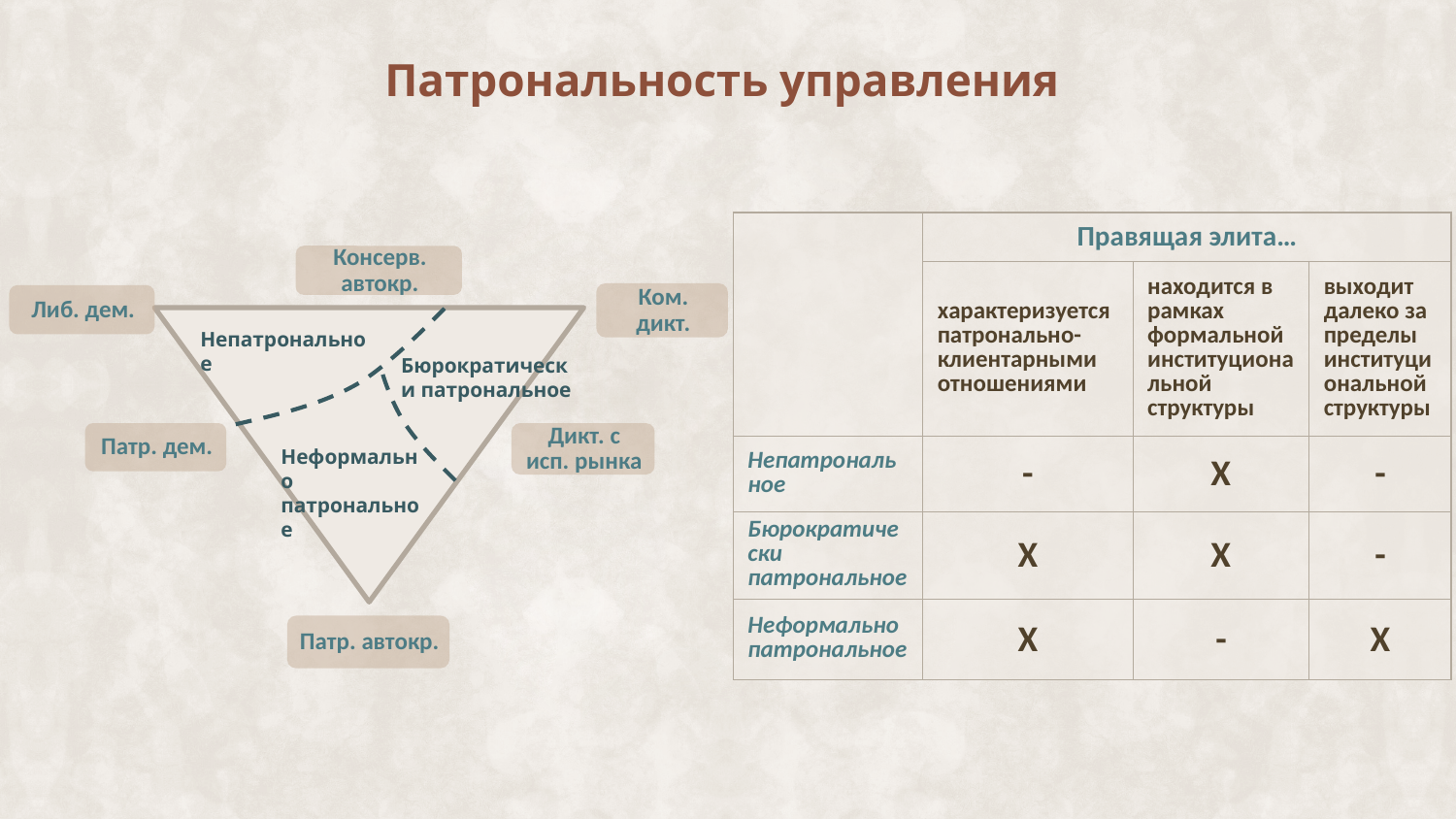

# Патрональность управления

Ком. дикт.
Либ. дем.
Патр. автокр.
Консерв. автокр.
Дикт. с исп. рынка
Патр. дем.
|  | Правящая элита… |  |  |
| --- | --- | --- | --- |
|  | характеризуется патронально-клиентарными отношениями | находится в рамках формальной институциональной структуры | выходит далеко за пределы институциональной структуры |
| Непатрональное | - | X | - |
| Бюрократически патрональное | X | X | - |
| Неформально патрональное | X | - | X |

Непатрональное
Неформально патрональное
Бюрократически патрональное